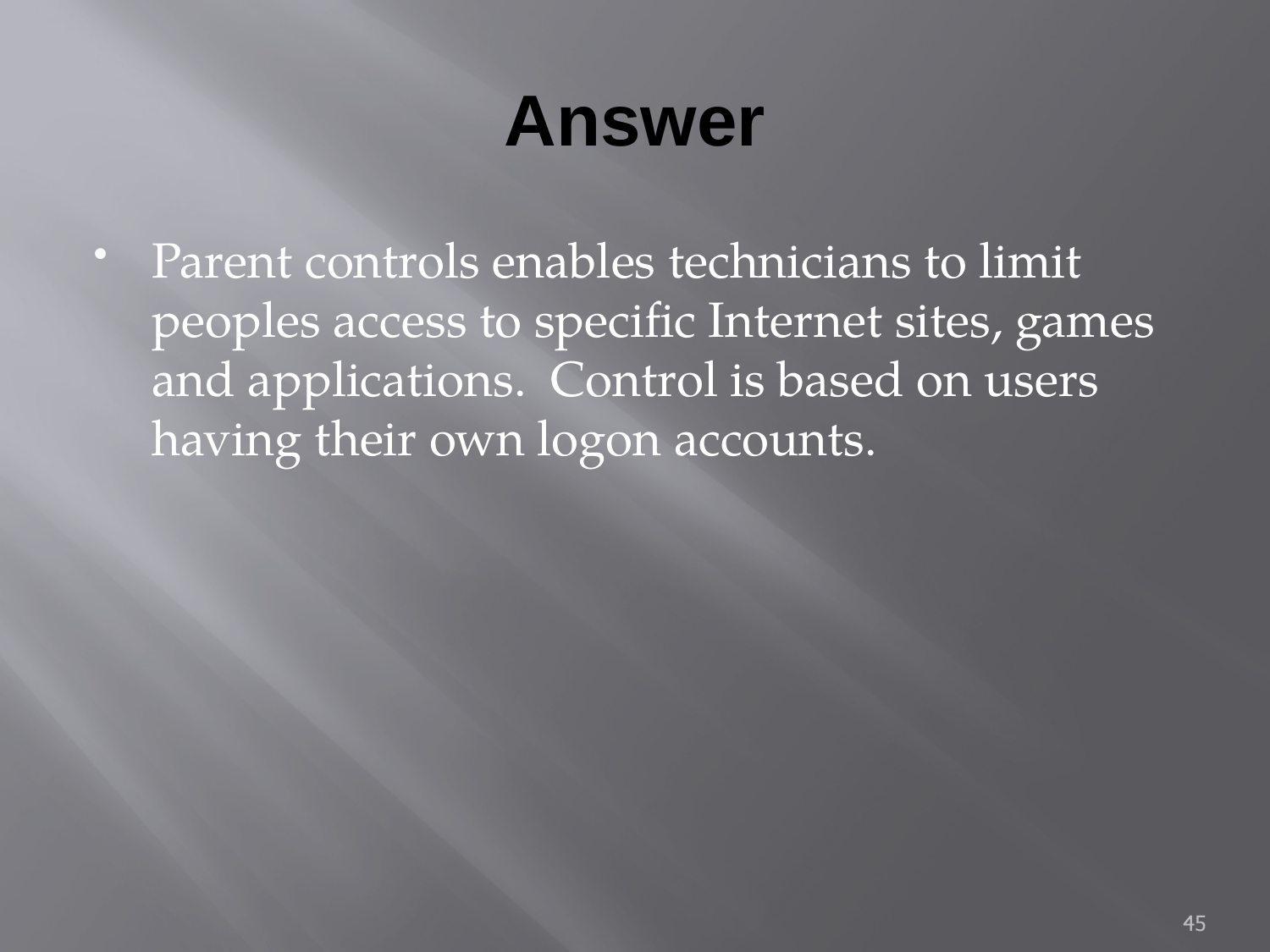

# Answer
Parent controls enables technicians to limit peoples access to specific Internet sites, games and applications.  Control is based on users having their own logon accounts.
45